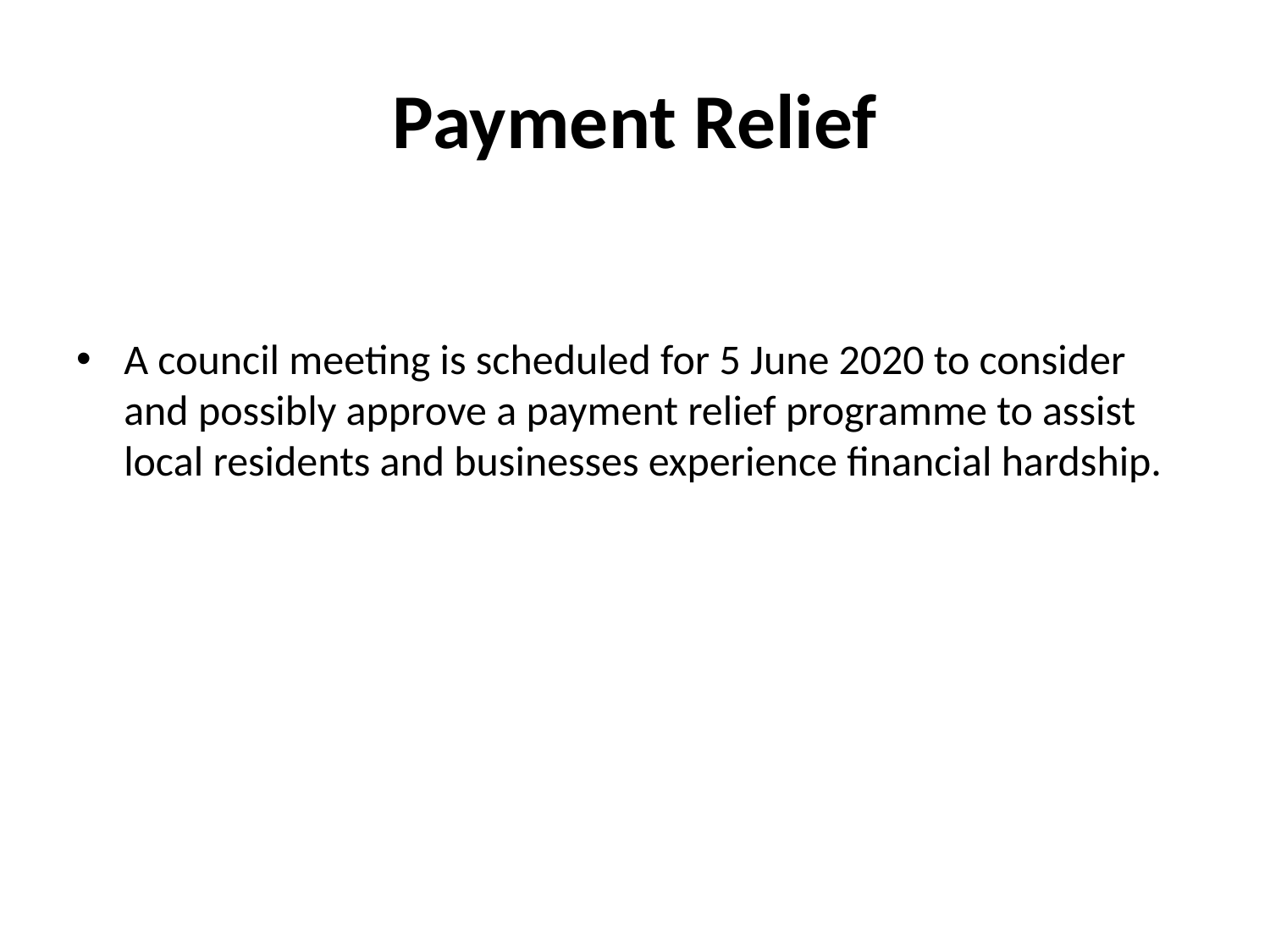

# Payment Relief
A council meeting is scheduled for 5 June 2020 to consider and possibly approve a payment relief programme to assist local residents and businesses experience financial hardship.